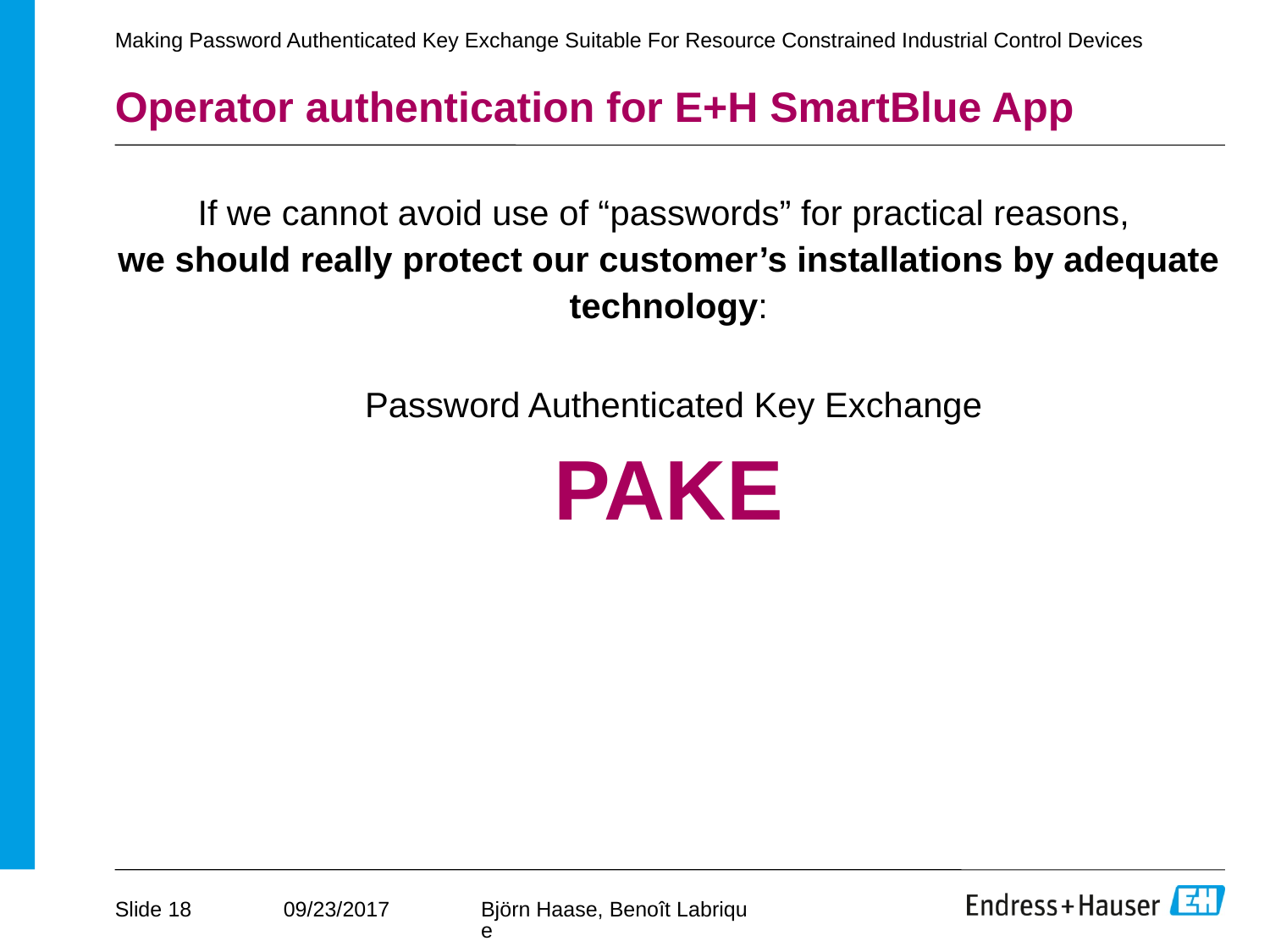

Making Password Authenticated Key Exchange Suitable For Resource Constrained Industrial Control Devices
# Operator authentication for E+H SmartBlue App
If we cannot avoid use of “passwords” for practical reasons,
we should really protect our customer’s installations by adequate technology:
 Password Authenticated Key Exchange
PAKE

Slide 18
Björn Haase, Benoît Labrique